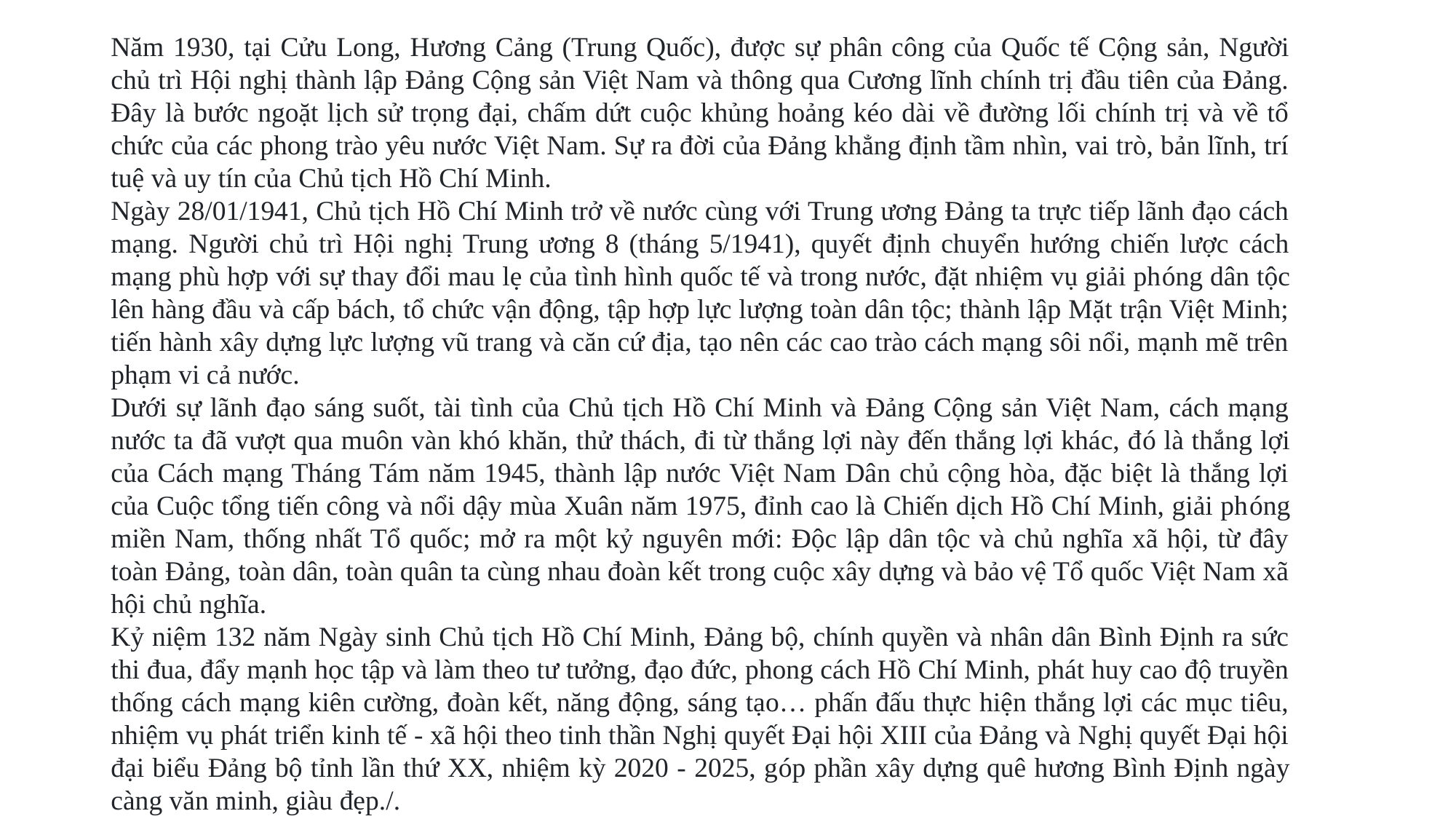

Năm 1930, tại Cửu Long, Hương Cảng (Trung Quốc), được sự phân công của Quốc tế Cộng sản, Người chủ trì Hội nghị thành lập Đảng Cộng sản Việt Nam và thông qua Cương lĩnh chính trị đầu tiên của Đảng. Đây là bước ngoặt lịch sử trọng đại, chấm dứt cuộc khủng hoảng kéo dài về đường lối chính trị và về tổ chức của các phong trào yêu nước Việt Nam. Sự ra đời của Đảng khẳng định tầm nhìn, vai trò, bản lĩnh, trí tuệ và uy tín của Chủ tịch Hồ Chí Minh.
Ngày 28/01/1941, Chủ tịch Hồ Chí Minh trở về nước cùng với Trung ương Đảng ta trực tiếp lãnh đạo cách mạng. Người chủ trì Hội nghị Trung ương 8 (tháng 5/1941), quyết định chuyển hướng chiến lược cách mạng phù hợp với sự thay đổi mau lẹ của tình hình quốc tế và trong nước, đặt nhiệm vụ giải phóng dân tộc lên hàng đầu và cấp bách, tổ chức vận động, tập hợp lực lượng toàn dân tộc; thành lập Mặt trận Việt Minh; tiến hành xây dựng lực lượng vũ trang và căn cứ địa, tạo nên các cao trào cách mạng sôi nổi, mạnh mẽ trên phạm vi cả nước.
Dưới sự lãnh đạo sáng suốt, tài tình của Chủ tịch Hồ Chí Minh và Đảng Cộng sản Việt Nam, cách mạng nước ta đã vượt qua muôn vàn khó khăn, thử thách, đi từ thắng lợi này đến thắng lợi khác, đó là thắng lợi của Cách mạng Tháng Tám năm 1945, thành lập nước Việt Nam Dân chủ cộng hòa, đặc biệt là thắng lợi của Cuộc tổng tiến công và nổi dậy mùa Xuân năm 1975, đỉnh cao là Chiến dịch Hồ Chí Minh, giải phóng miền Nam, thống nhất Tổ quốc; mở ra một kỷ nguyên mới: Độc lập dân tộc và chủ nghĩa xã hội, từ đây toàn Đảng, toàn dân, toàn quân ta cùng nhau đoàn kết trong cuộc xây dựng và bảo vệ Tổ quốc Việt Nam xã hội chủ nghĩa.
Kỷ niệm 132 năm Ngày sinh Chủ tịch Hồ Chí Minh, Đảng bộ, chính quyền và nhân dân Bình Định ra sức thi đua, đẩy mạnh học tập và làm theo tư tưởng, đạo đức, phong cách Hồ Chí Minh, phát huy cao độ truyền thống cách mạng kiên cường, đoàn kết, năng động, sáng tạo… phấn đấu thực hiện thắng lợi các mục tiêu, nhiệm vụ phát triển kinh tế - xã hội theo tinh thần Nghị quyết Đại hội XIII của Đảng và Nghị quyết Đại hội đại biểu Đảng bộ tỉnh lần thứ XX, nhiệm kỳ 2020 - 2025, góp phần xây dựng quê hương Bình Định ngày càng văn minh, giàu đẹp./.
#